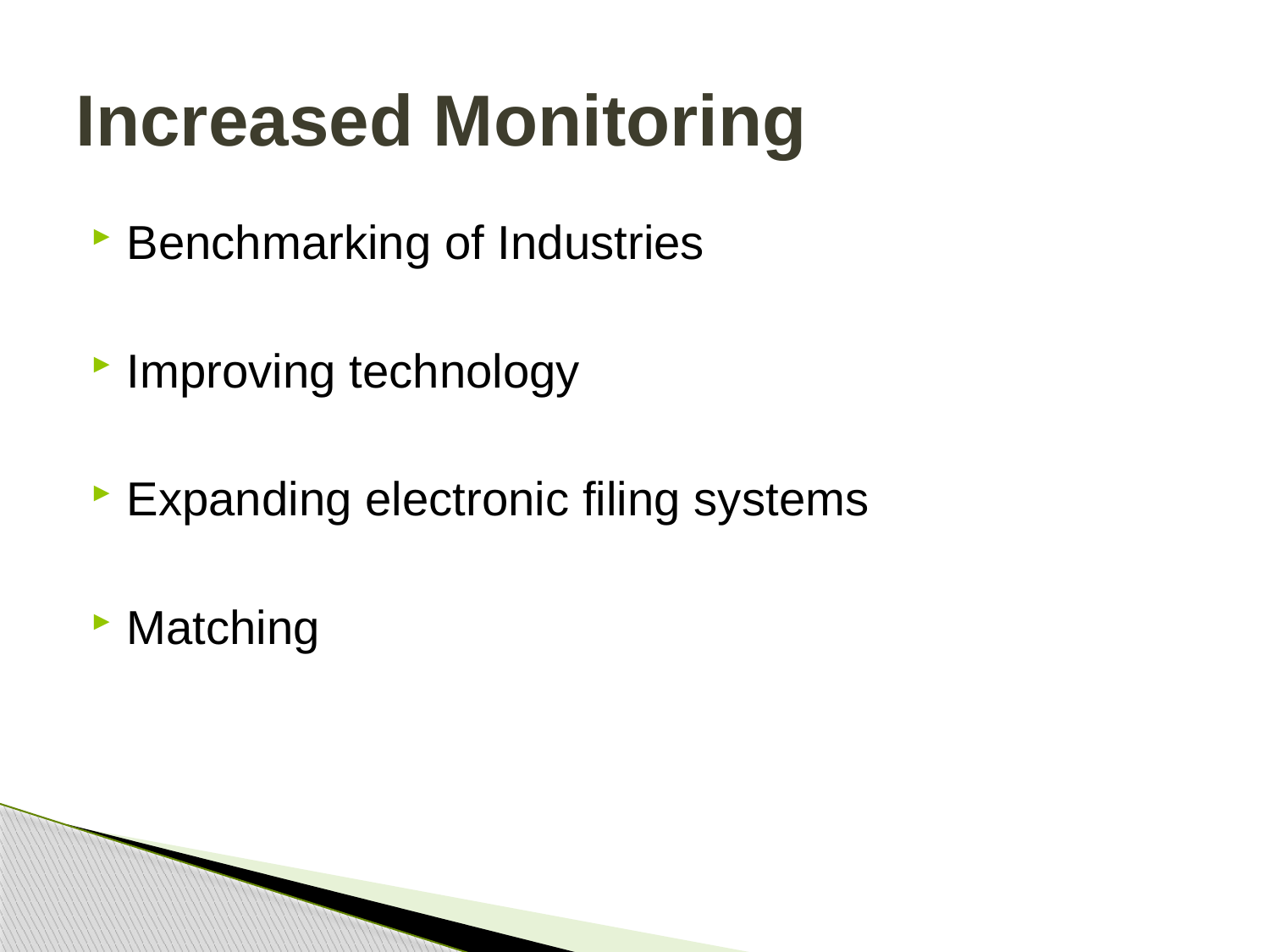

# Increased Monitoring
Benchmarking of Industries

Improving technology

Expanding electronic filing systems

Matching